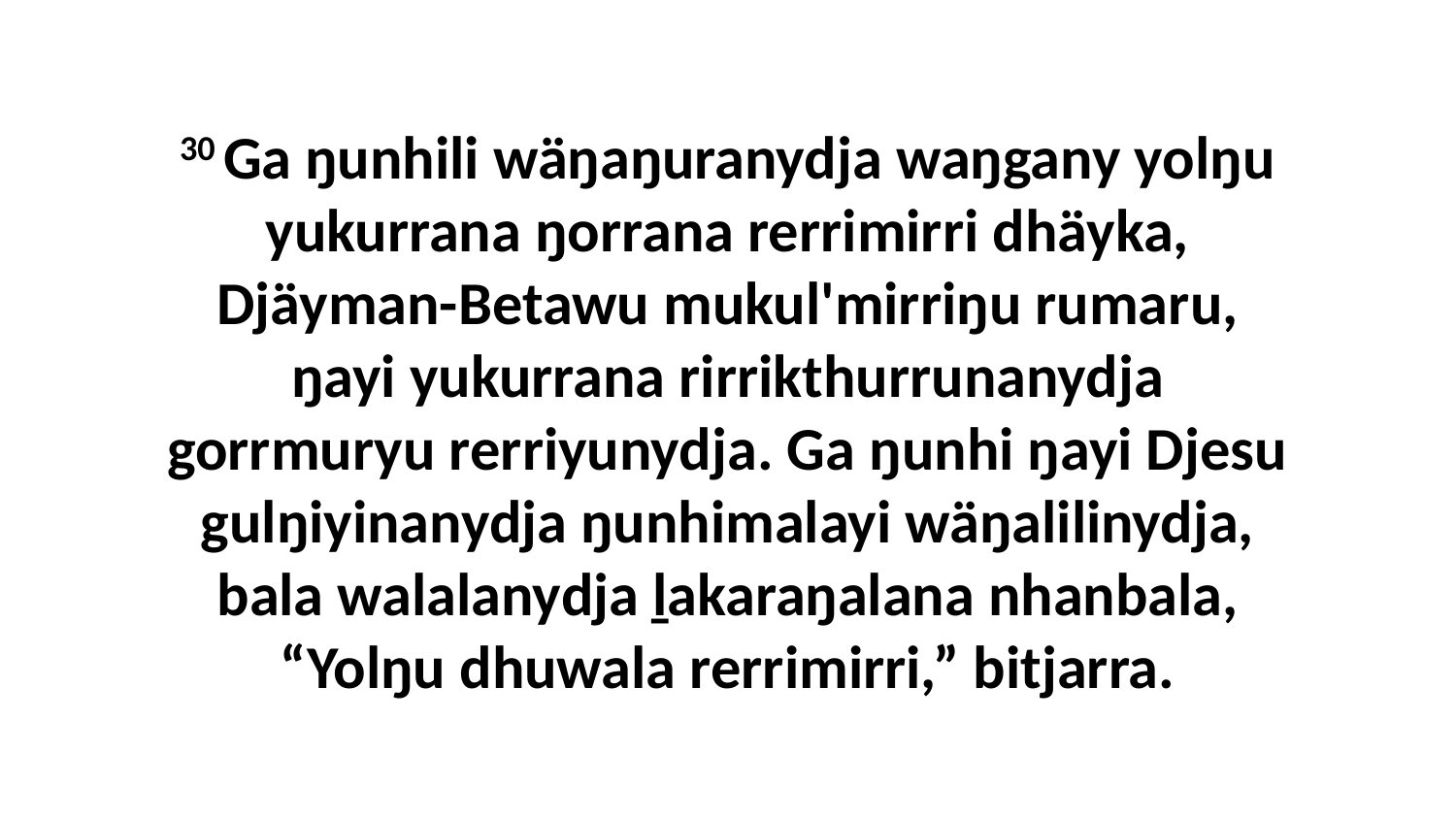

30 Ga ŋunhili wäŋaŋuranydja waŋgany yolŋu yukurrana ŋorrana rerrimirri dhäyka, Djäyman-Betawu mukul'mirriŋu rumaru, ŋayi yukurrana rirrikthurrunanydja gorrmuryu rerriyunydja. Ga ŋunhi ŋayi Djesu gulŋiyinanydja ŋunhimalayi wäŋalilinydja, bala walalanydja ḻakaraŋalana nhanbala, “Yolŋu dhuwala rerrimirri,” bitjarra.